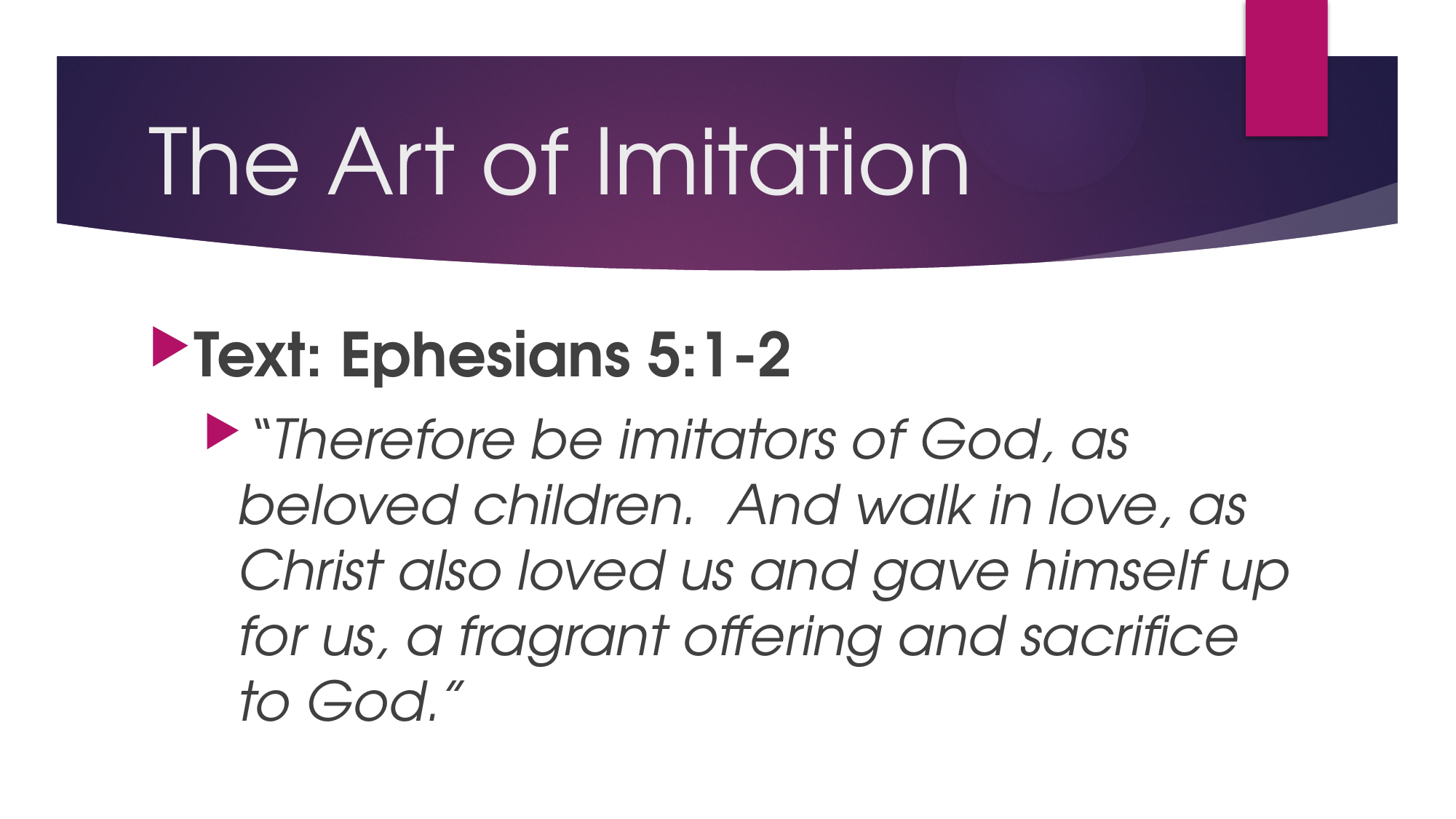

# The Art of Imitation
Text: Ephesians 5:1-2
“Therefore be imitators of God, as beloved children.  And walk in love, as Christ also loved us and gave himself up for us, a fragrant offering and sacrifice to God.”